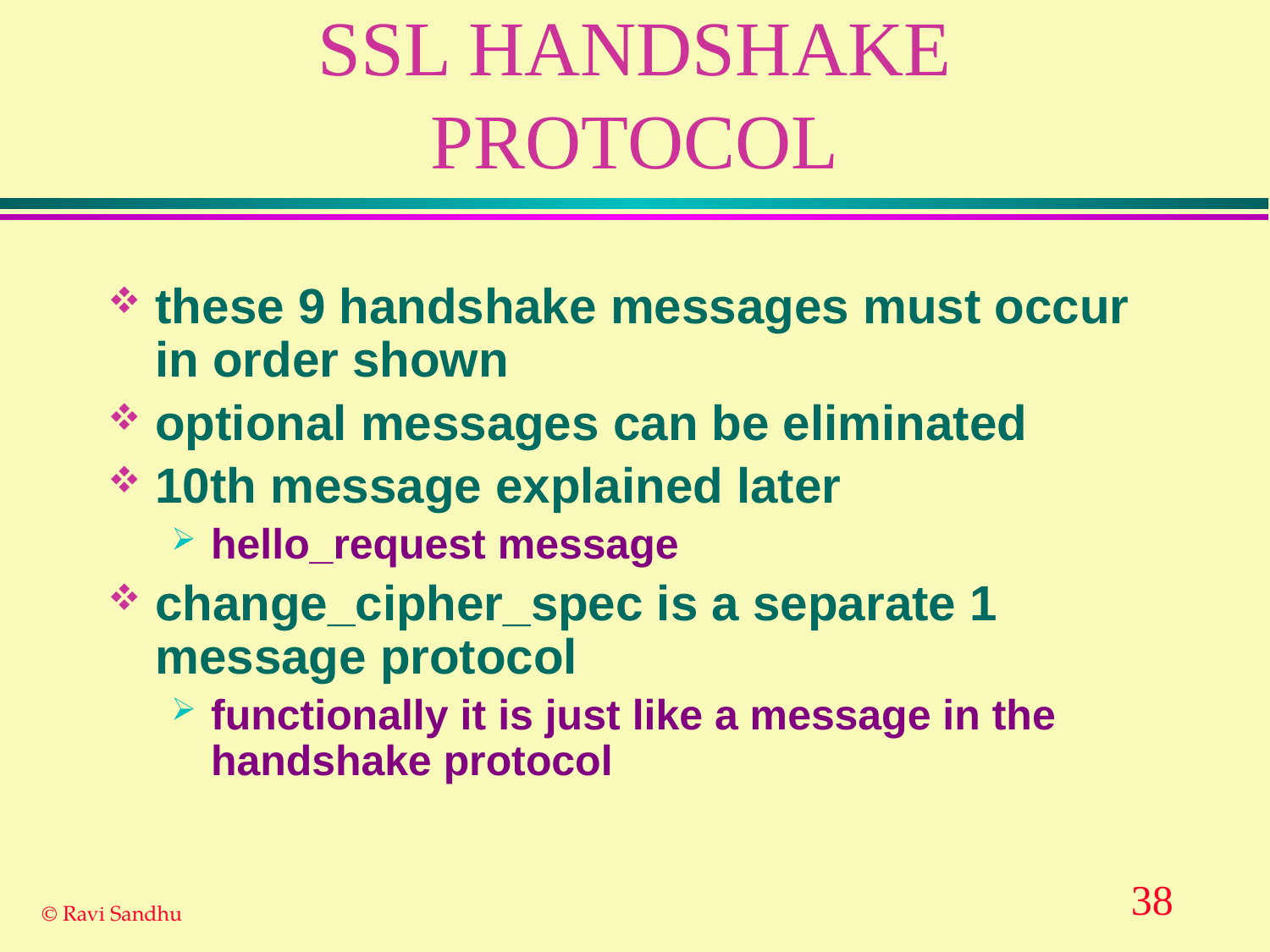

# SSL HANDSHAKE PROTOCOL
these 9 handshake messages must occur in order shown
optional messages can be eliminated
10th message explained later
hello_request message
change_cipher_spec is a separate 1 message protocol
functionally it is just like a message in the handshake protocol